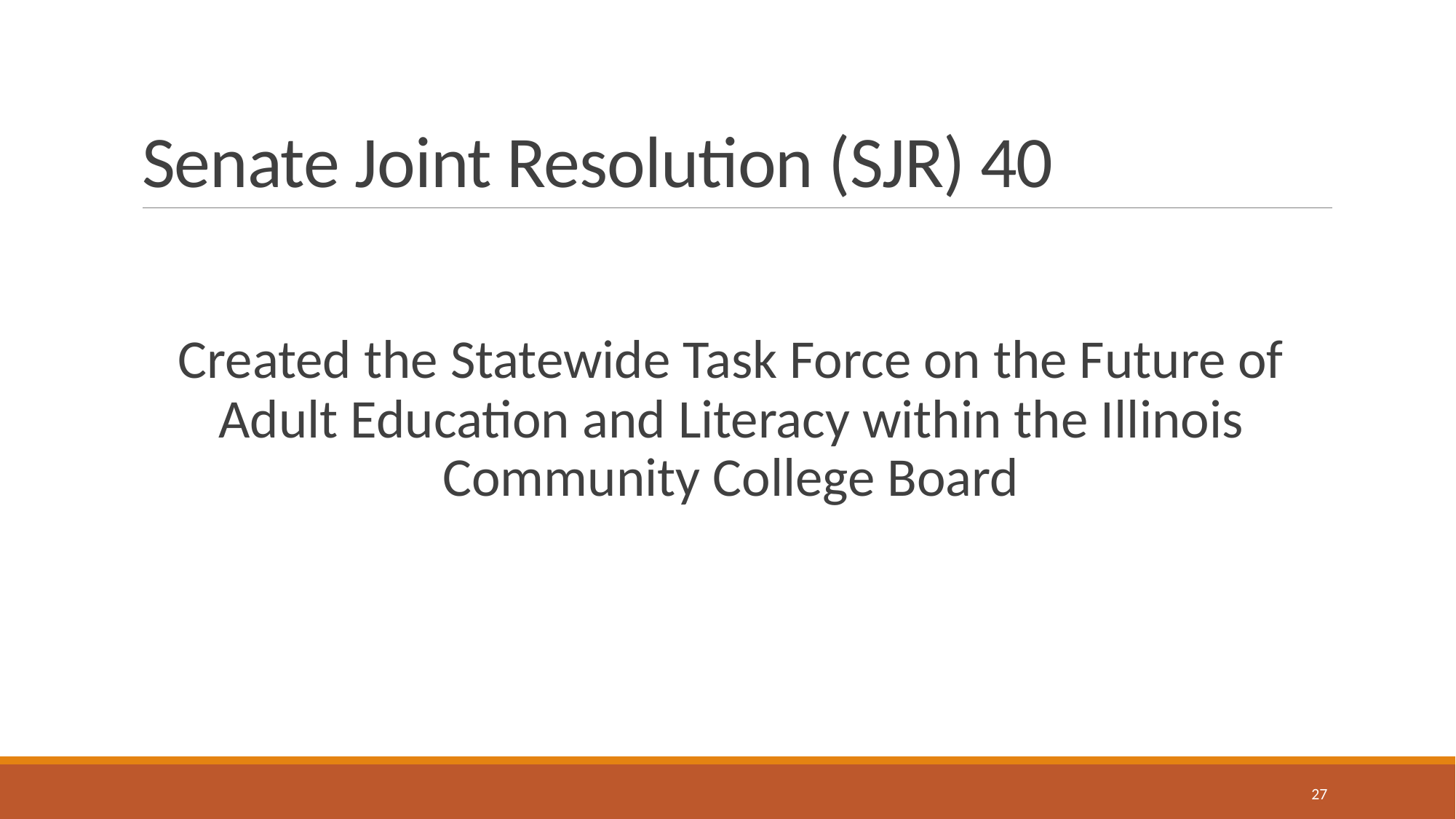

# Senate Joint Resolution (SJR) 40
Created the Statewide Task Force on the Future of Adult Education and Literacy within the Illinois Community College Board

27